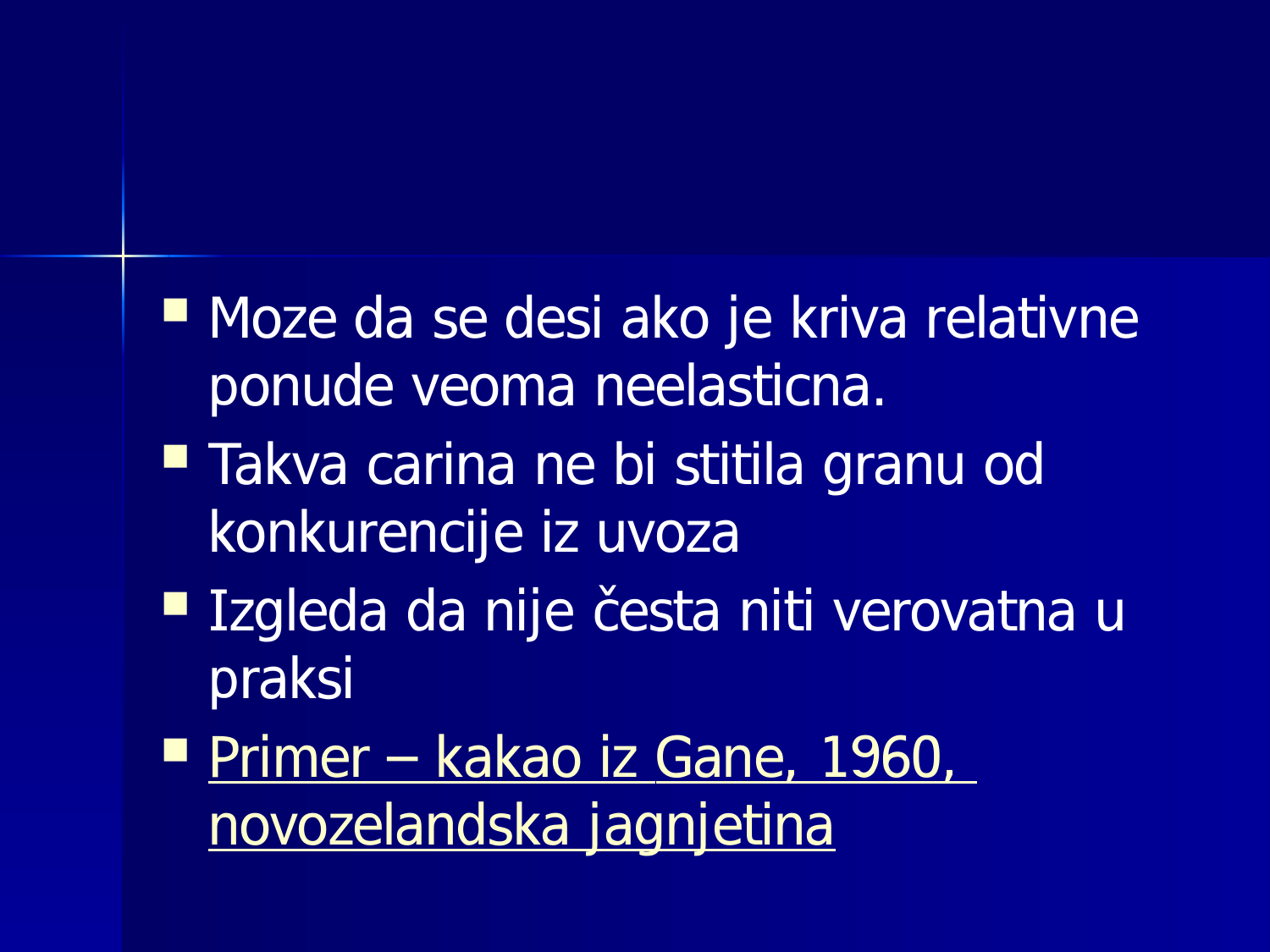

#
Moze da se desi ako je kriva relativne ponude veoma neelasticna.
Takva carina ne bi stitila granu od konkurencije iz uvoza
Izgleda da nije česta niti verovatna u praksi
Primer – kakao iz Gane, 1960, novozelandska jagnjetina